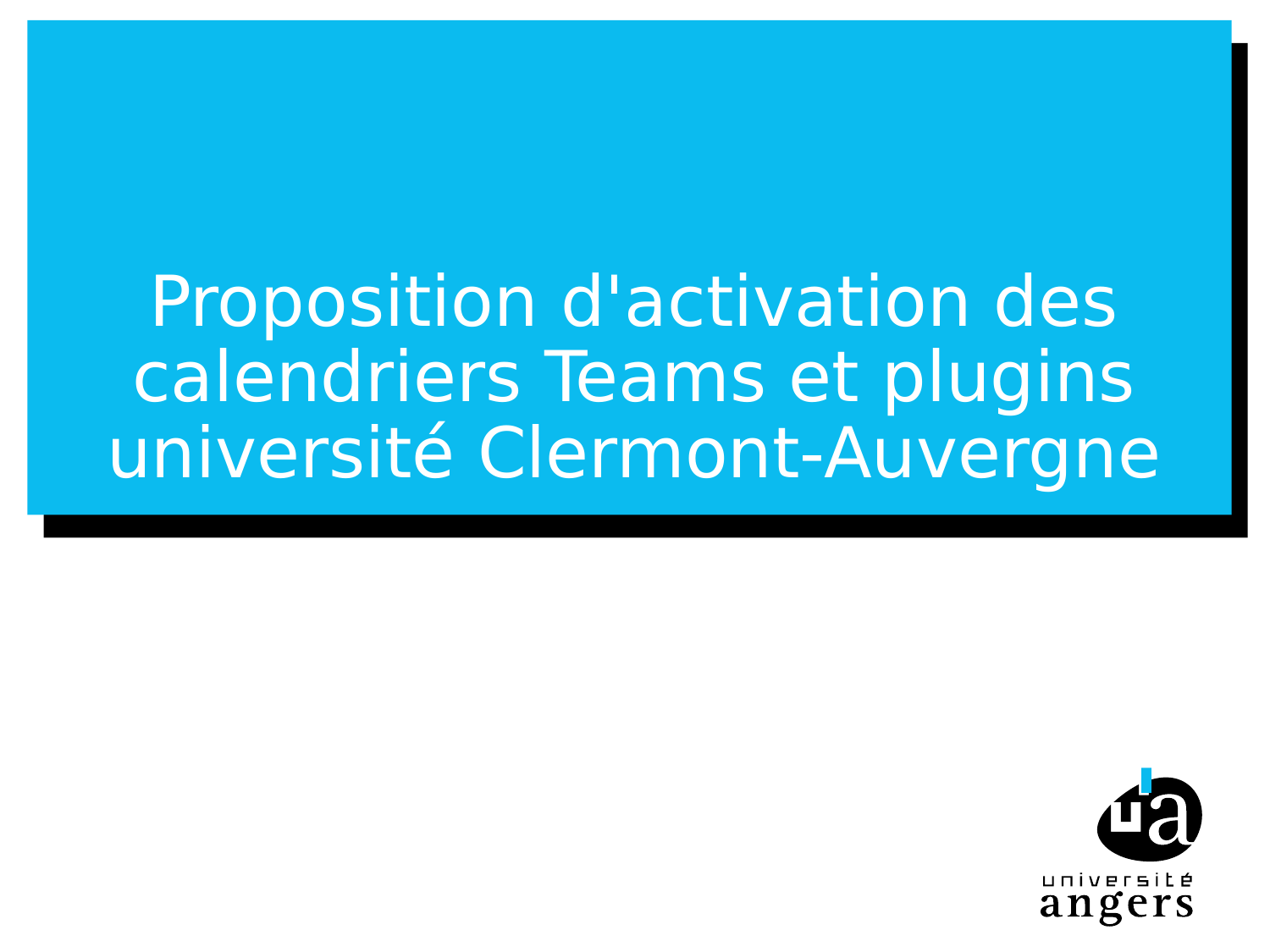

# Proposition d'activation des calendriers Teams et plugins université Clermont-Auvergne